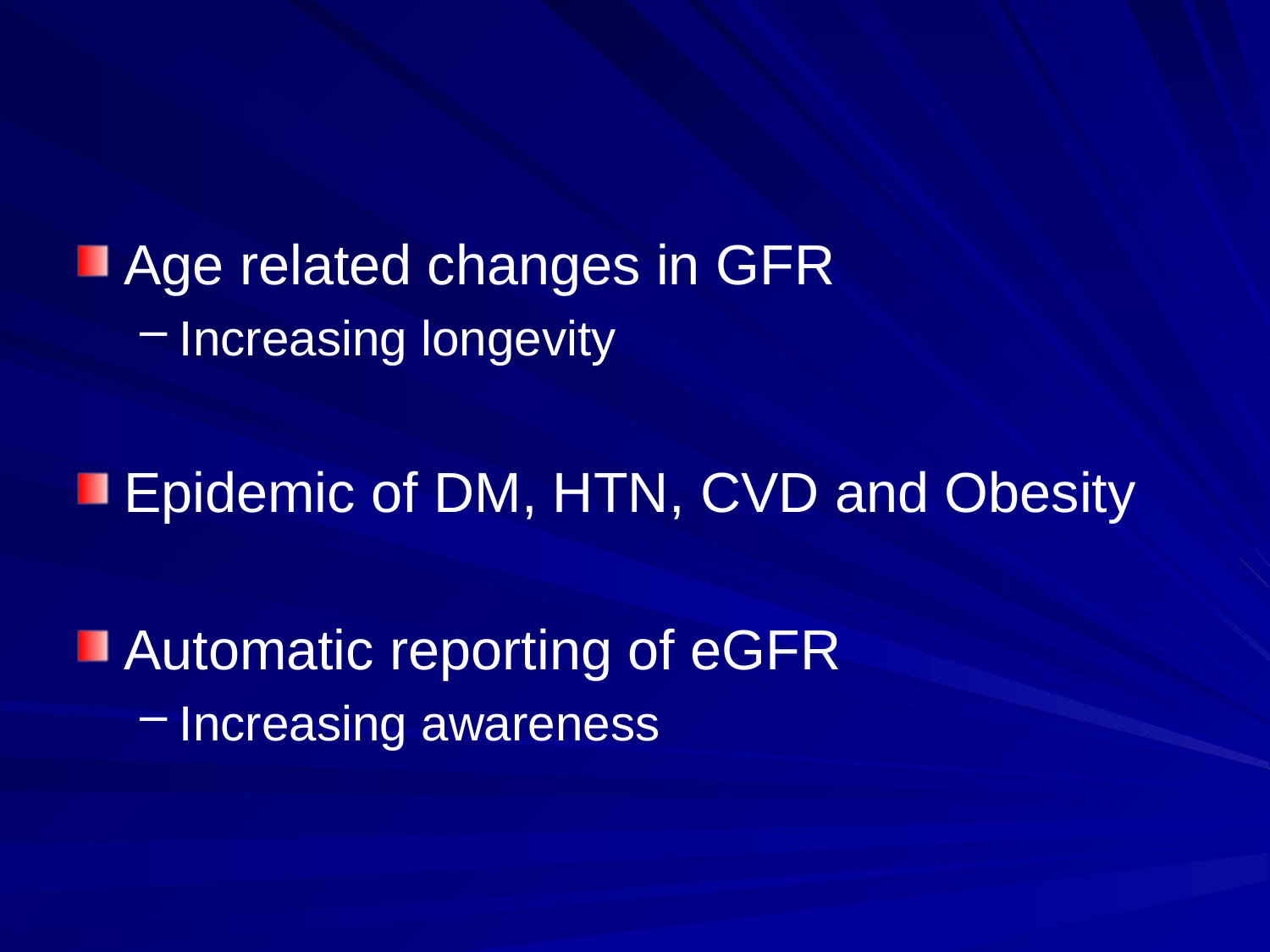

Age related changes in GFR
Increasing longevity

Epidemic of DM, HTN, CVD and Obesity

Automatic reporting of eGFR
Increasing awareness